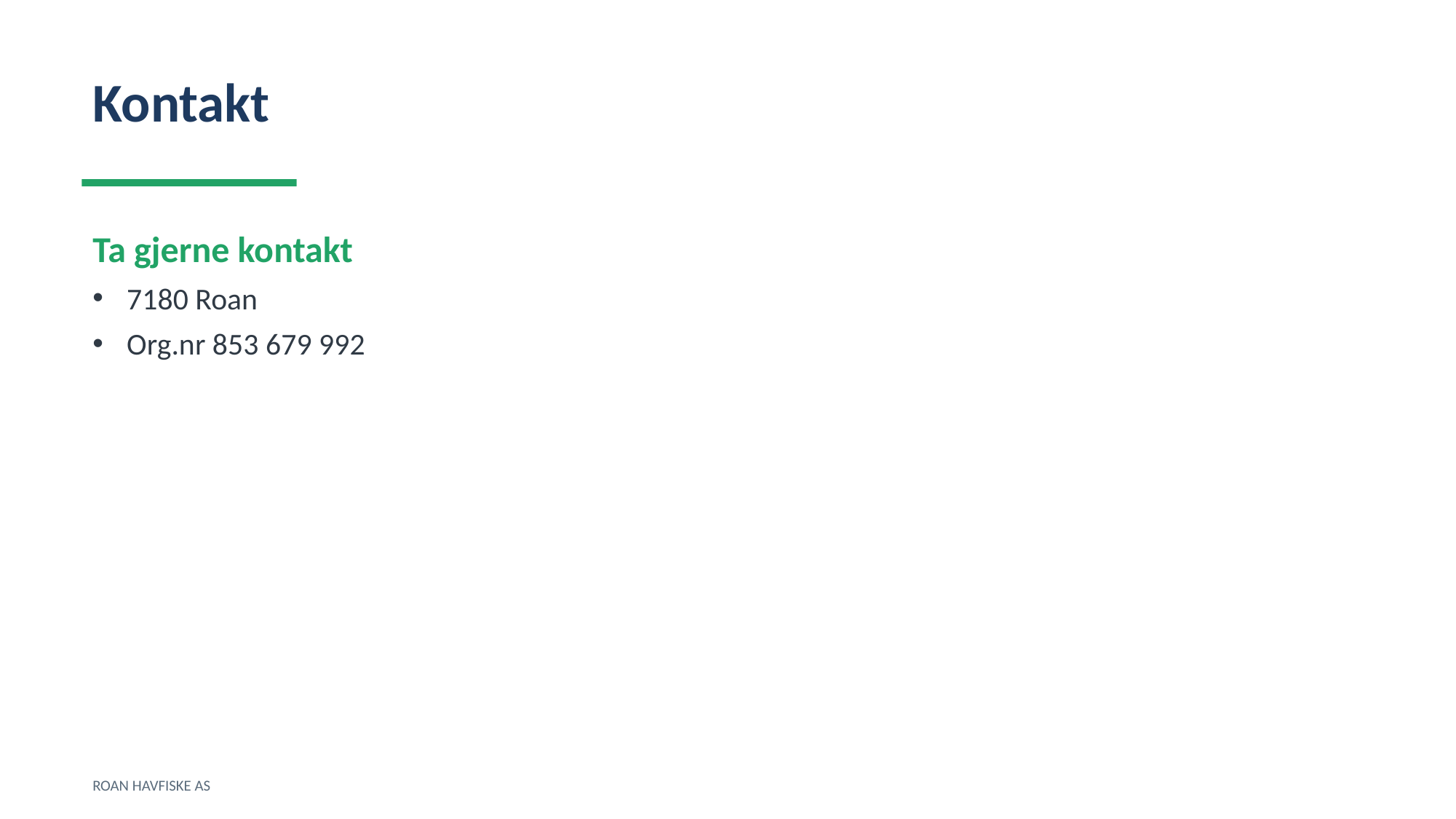

Kontakt

Ta gjerne kontakt
7180 Roan
Org.nr 853 679 992
ROAN HAVFISKE AS